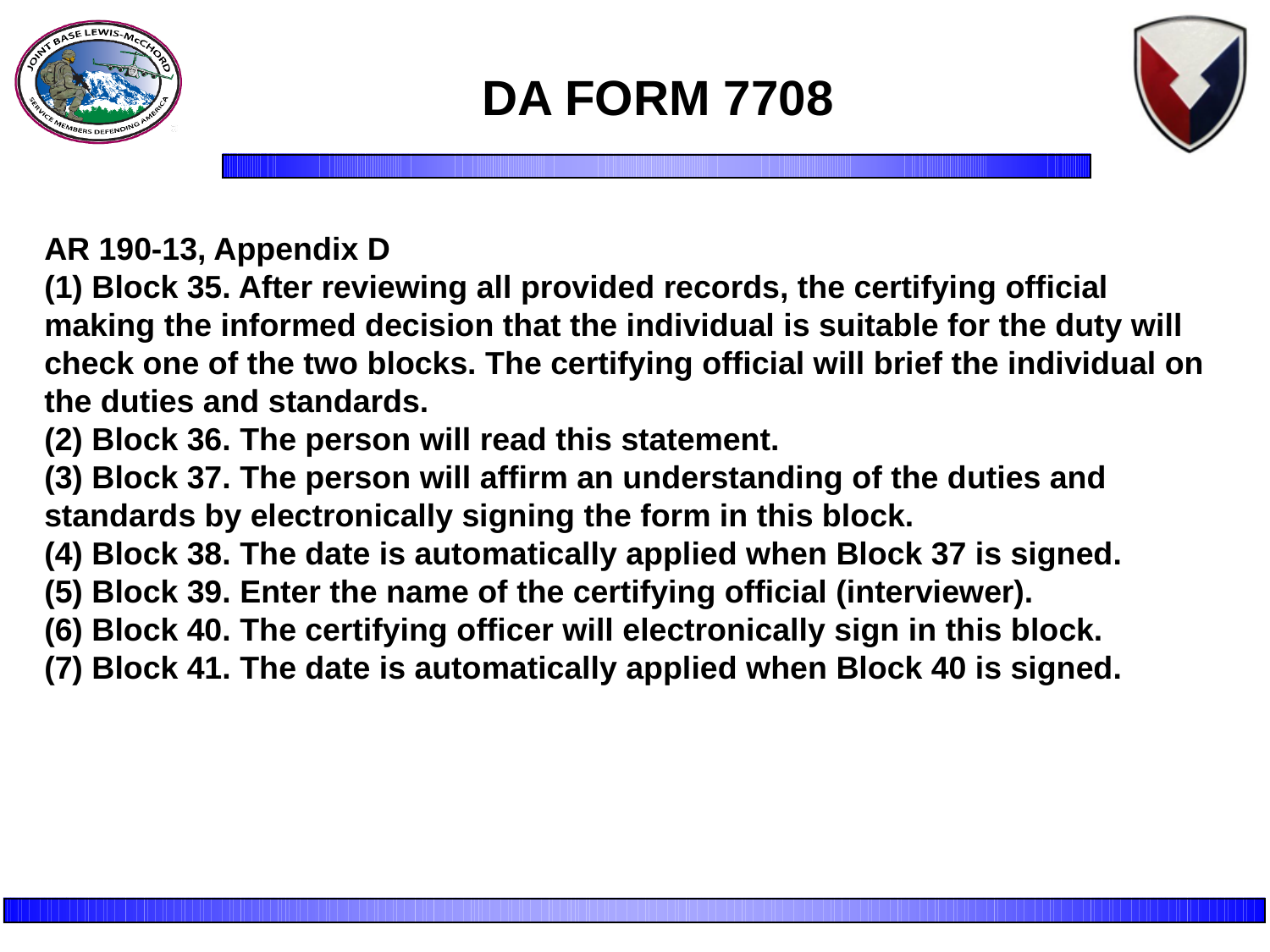

# DA FORM 7708
AR 190-13, Appendix D
(1) Block 35. After reviewing all provided records, the certifying official making the informed decision that the individual is suitable for the duty will check one of the two blocks. The certifying official will brief the individual on the duties and standards.
(2) Block 36. The person will read this statement.
(3) Block 37. The person will affirm an understanding of the duties and standards by electronically signing the form in this block.
(4) Block 38. The date is automatically applied when Block 37 is signed.
(5) Block 39. Enter the name of the certifying official (interviewer).
(6) Block 40. The certifying officer will electronically sign in this block.
(7) Block 41. The date is automatically applied when Block 40 is signed.